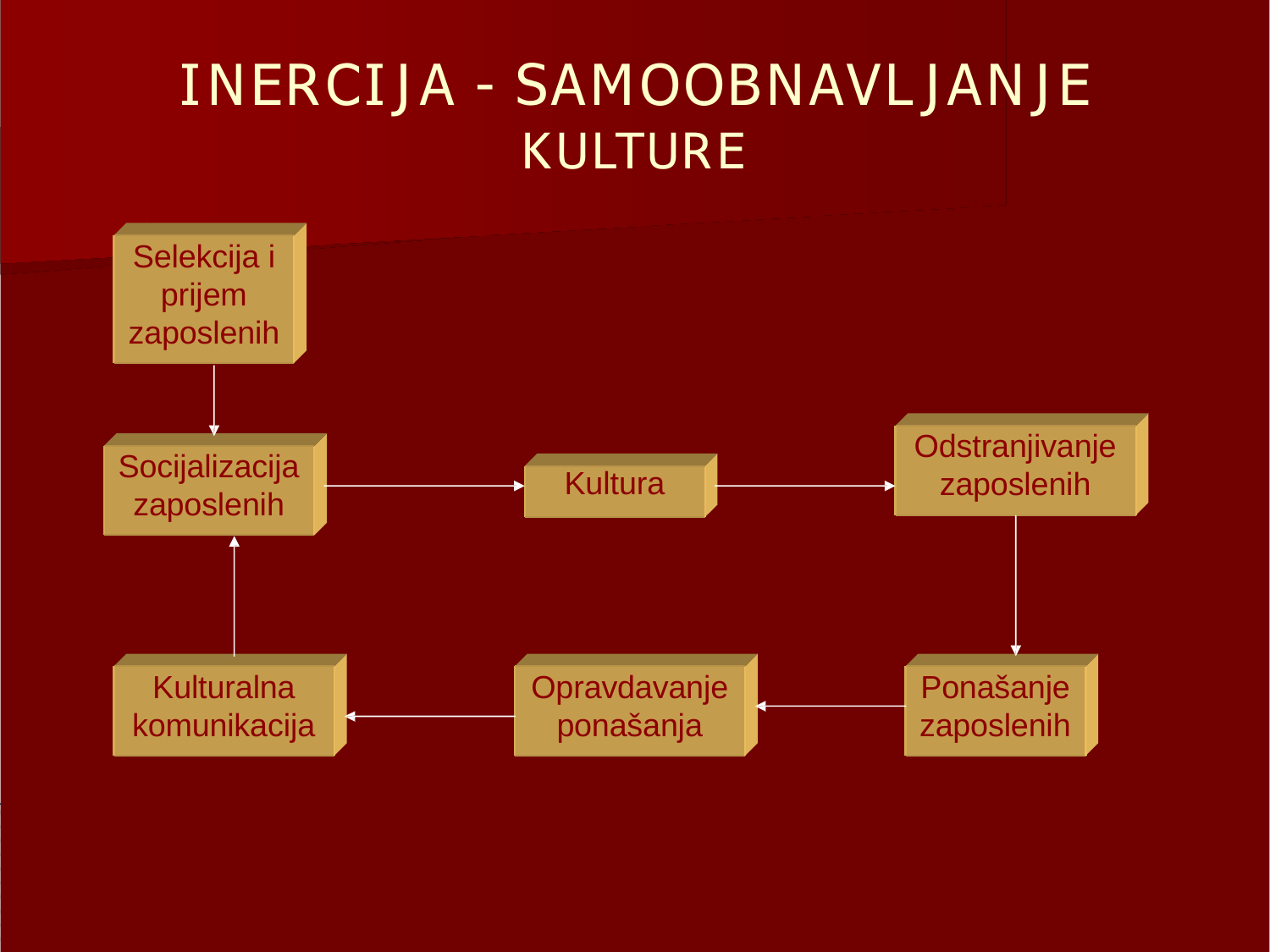

INERCIJA - SAMOOBNAVLJANJE
KULTURE

Selekcija i prijem zaposlenih

Odstranjivanje zaposlenih

Socijalizacija zaposlenih

Kultura

Opravdavanje ponašanja

Ponašanje zaposlenih

Kulturalna komunikacija